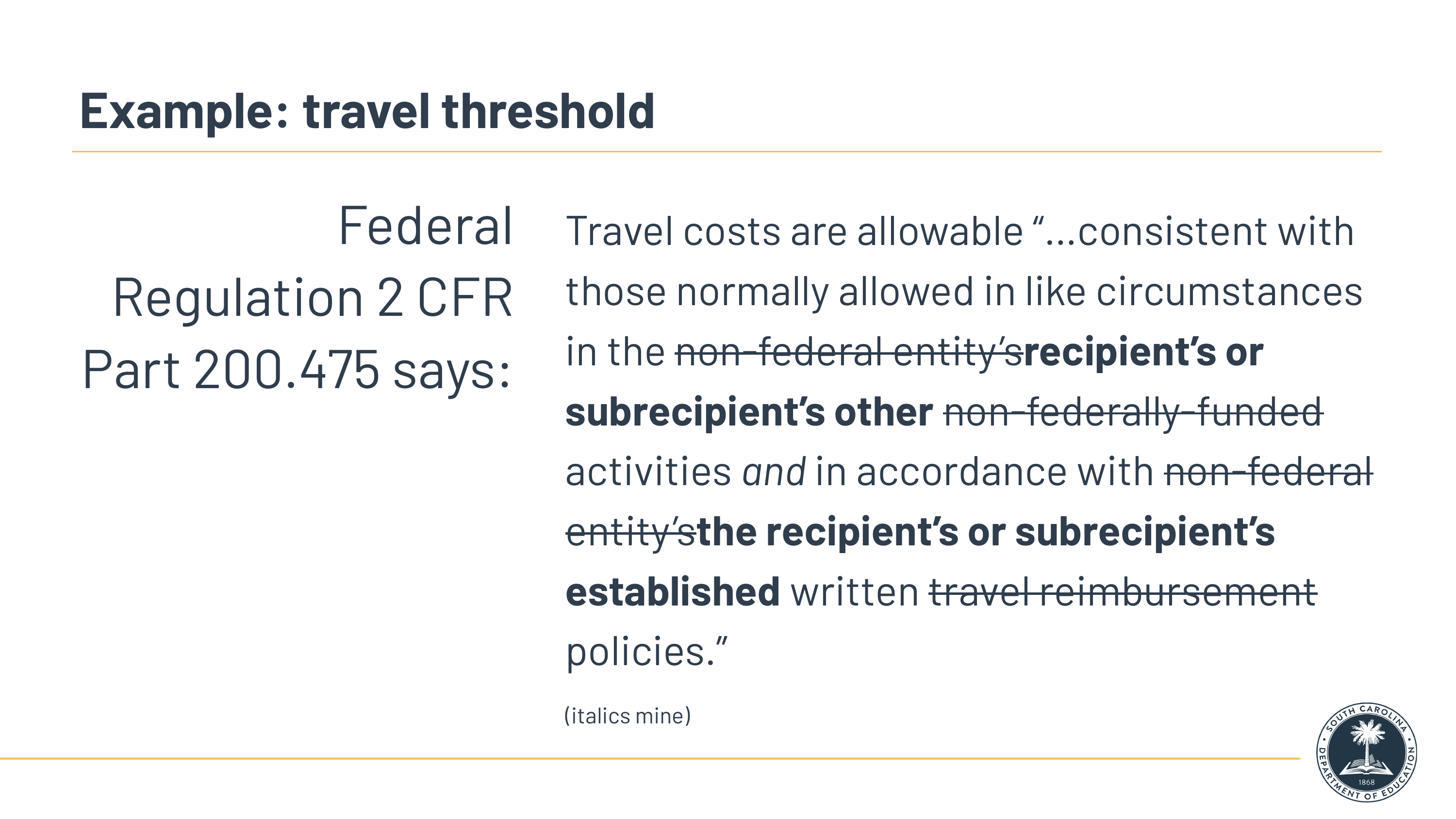

# Example: travel threshold
Federal Regulation 2 CFR Part 200.475 says:
Travel costs are allowable “…consistent with those normally allowed in like circumstances in the non-federal entity’srecipient’s or subrecipient’s other non-federally-funded activities and in accordance with non-federal entity’sthe recipient’s or subrecipient’s established written travel reimbursement policies.”

(italics mine)